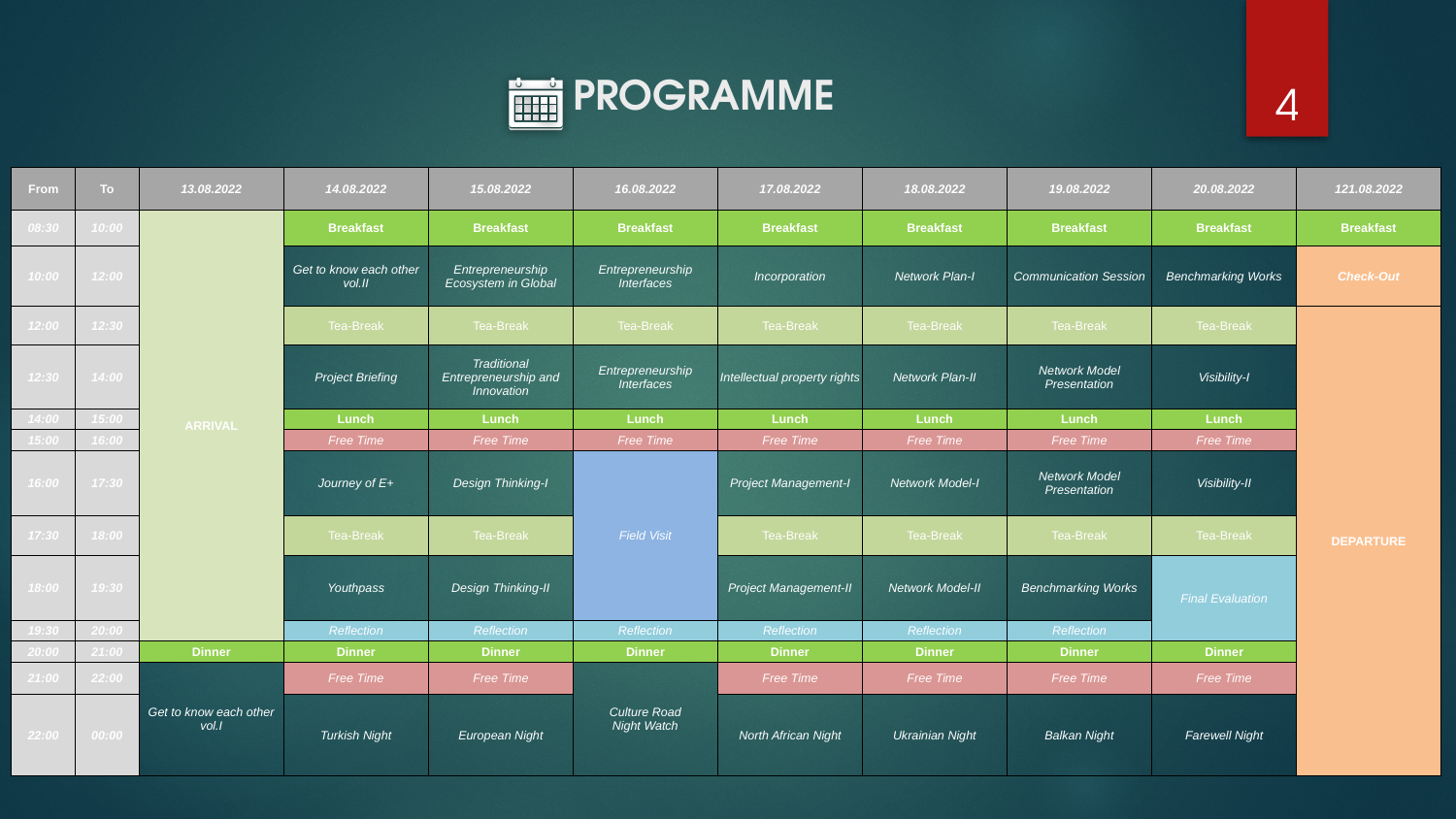

Programme
4

| From | To | 13.08.2022 | 14.08.2022 | 15.08.2022 | 16.08.2022 | 17.08.2022 | 18.08.2022 | 19.08.2022 | 20.08.2022 | 121.08.2022 |
| --- | --- | --- | --- | --- | --- | --- | --- | --- | --- | --- |
| 08:30 | 10:00 | ARRIVAL | Breakfast | Breakfast | Breakfast | Breakfast | Breakfast | Breakfast | Breakfast | Breakfast |
| 10:00 | 12:00 |  | Get to know each other vol.II | Entrepreneurship Ecosystem in Global | Entrepreneurship Interfaces | Incorporation | Network Plan-I | Communication Session | Benchmarking Works | Check-Out |
| 12:00 | 12:30 |  | Tea-Break | Tea-Break | Tea-Break | Tea-Break | Tea-Break | Tea-Break | Tea-Break | DEPARTURE |
| 12:30 | 14:00 |  | Project Briefing | Traditional Entrepreneurship and Innovation | Entrepreneurship Interfaces | Intellectual property rights | Network Plan-II | Network Model Presentation | Visibility-I |  |
| 14:00 | 15:00 |  | Lunch | Lunch | Lunch | Lunch | Lunch | Lunch | Lunch |  |
| 15:00 | 16:00 |  | Free Time | Free Time | Free Time | Free Time | Free Time | Free Time | Free Time |  |
| 16:00 | 17:30 |  | Journey of E+ | Design Thinking-I | Field Visit | Project Management-I | Network Model-I | Network Model Presentation | Visibility-II |  |
| 17:30 | 18:00 |  | Tea-Break | Tea-Break |  | Tea-Break | Tea-Break | Tea-Break | Tea-Break |  |
| 18:00 | 19:30 |  | Youthpass | Design Thinking-II |  | Project Management-II | Network Model-II | Benchmarking Works | Final Evaluation |  |
| 19:30 | 20:00 |  | Reflection | Reflection | Reflection | Reflection | Reflection | Reflection |  |  |
| 20:00 | 21:00 | Dinner | Dinner | Dinner | Dinner | Dinner | Dinner | Dinner | Dinner |  |
| 21:00 | 22:00 | Get to know each other vol.I | Free Time | Free Time | Culture Road Night Watch | Free Time | Free Time | Free Time | Free Time |  |
| 22:00 | 00:00 |  | Turkish Night | European Night |  | North African Night | Ukrainian Night | Balkan Night | Farewell Night |  |